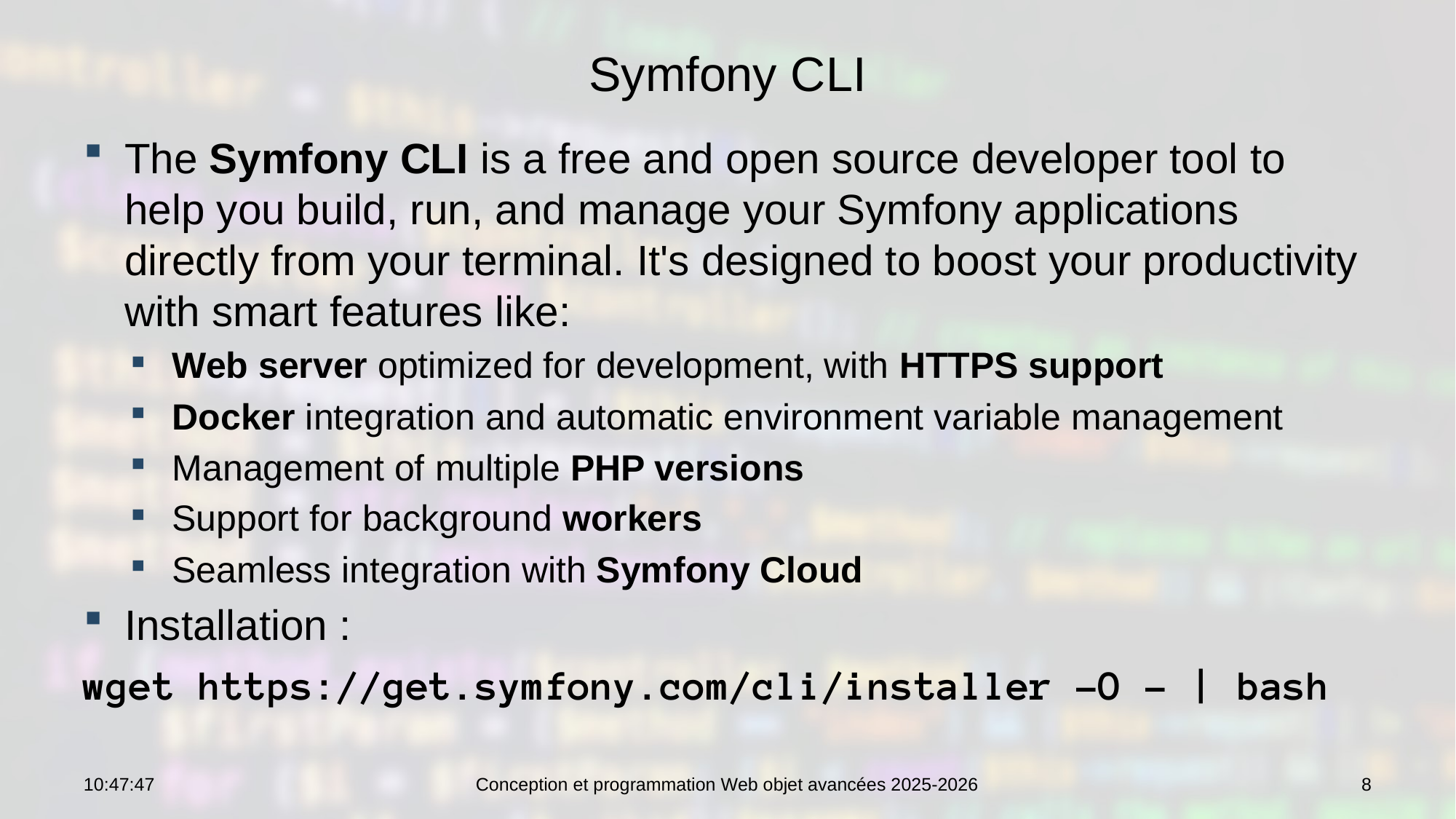

# Symfony CLI
The Symfony CLI is a free and open source developer tool to help you build, run, and manage your Symfony applications directly from your terminal. It's designed to boost your productivity with smart features like:
Web server optimized for development, with HTTPS support
Docker integration and automatic environment variable management
Management of multiple PHP versions
Support for background workers
Seamless integration with Symfony Cloud
Installation :
wget https://get.symfony.com/cli/installer -O - | bash
10:47:47
Conception et programmation Web objet avancées 2025-2026
8